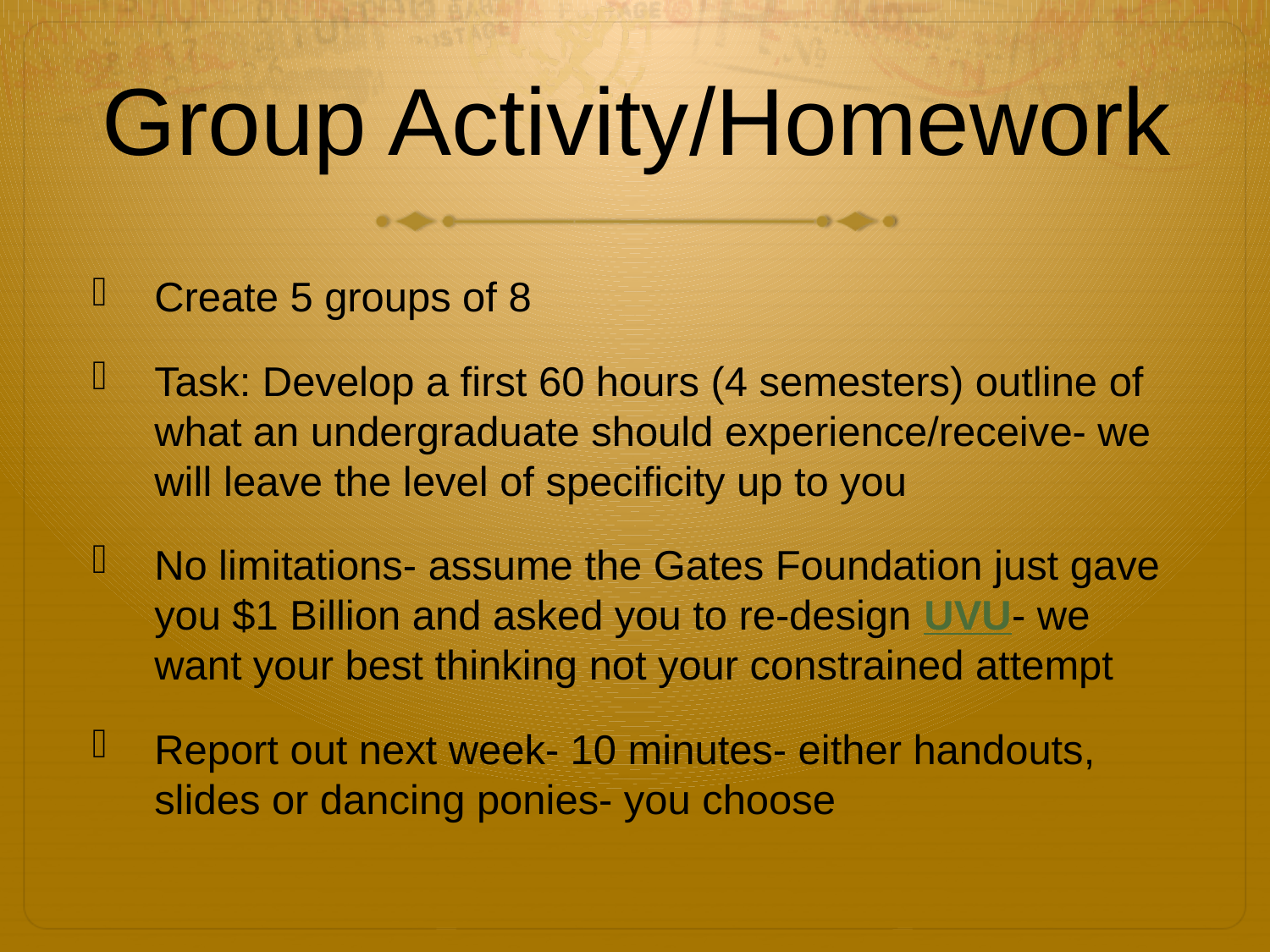

# Group Activity/Homework
Create 5 groups of 8
Task: Develop a first 60 hours (4 semesters) outline of what an undergraduate should experience/receive- we will leave the level of specificity up to you
No limitations- assume the Gates Foundation just gave you $1 Billion and asked you to re-design UVU- we want your best thinking not your constrained attempt
Report out next week- 10 minutes- either handouts, slides or dancing ponies- you choose